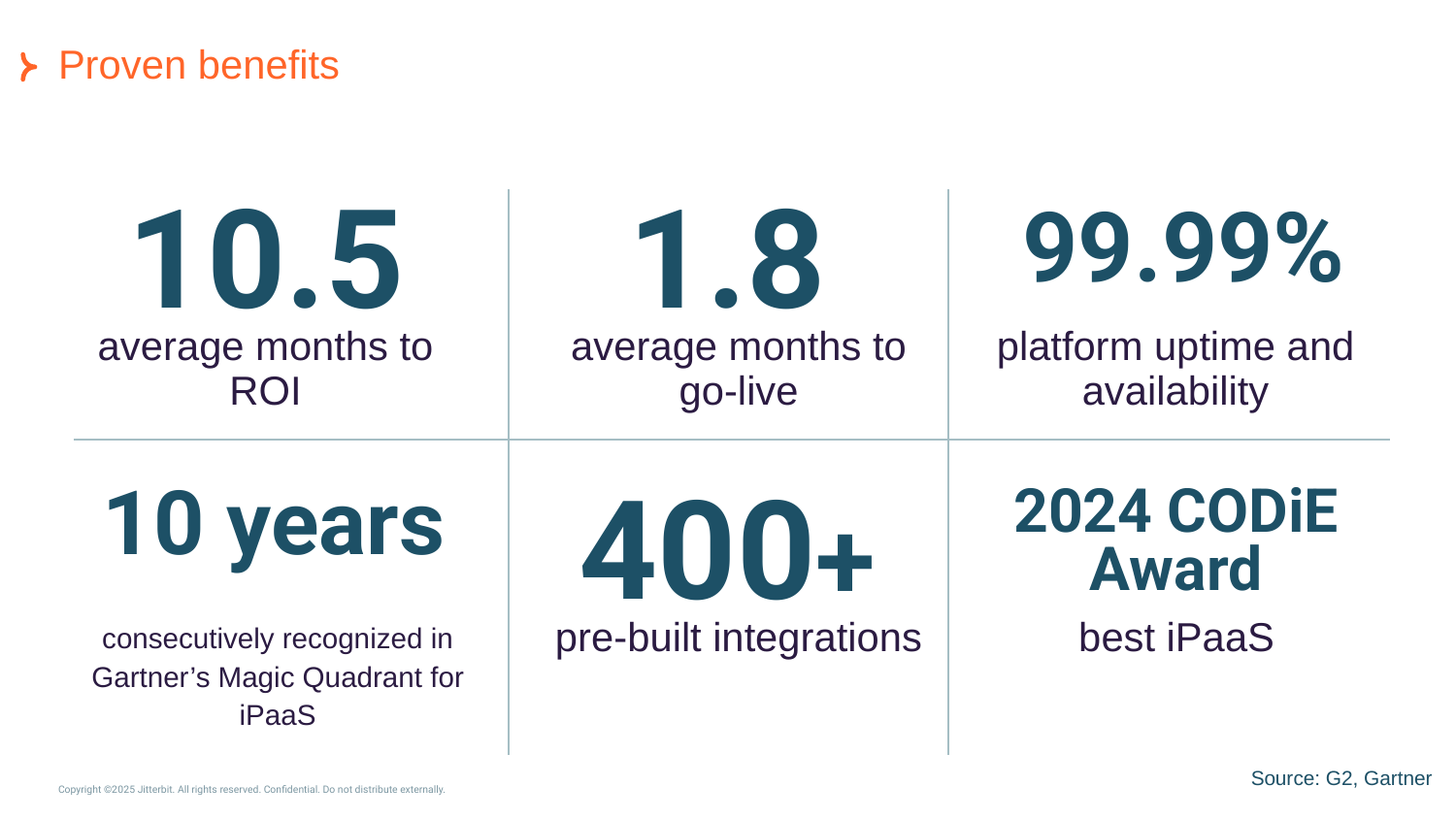

# Proven benefits
10.5
1.8
99.99%
average months to ROI
average months to go-live
platform uptime and availability
400+
10 years
2024 CODiE Award
consecutively recognized in Gartner’s Magic Quadrant for iPaaS
pre-built integrations
best iPaaS
Source: G2, Gartner